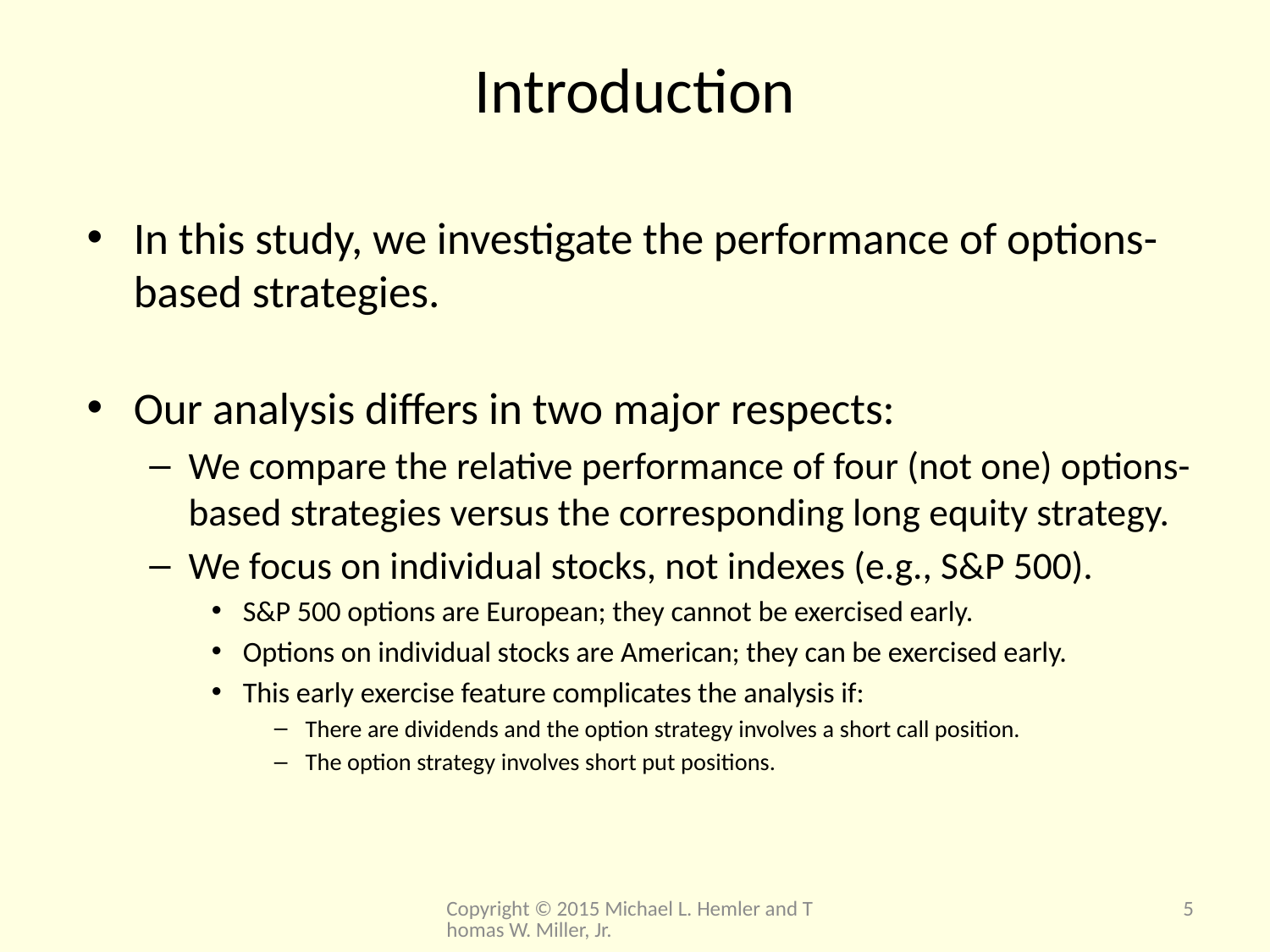

# Introduction
In this study, we investigate the performance of options-based strategies.
Our analysis differs in two major respects:
We compare the relative performance of four (not one) options-based strategies versus the corresponding long equity strategy.
We focus on individual stocks, not indexes (e.g., S&P 500).
S&P 500 options are European; they cannot be exercised early.
Options on individual stocks are American; they can be exercised early.
This early exercise feature complicates the analysis if:
There are dividends and the option strategy involves a short call position.
The option strategy involves short put positions.

Copyright © 2015 Michael L. Hemler and Thomas W. Miller, Jr.
5